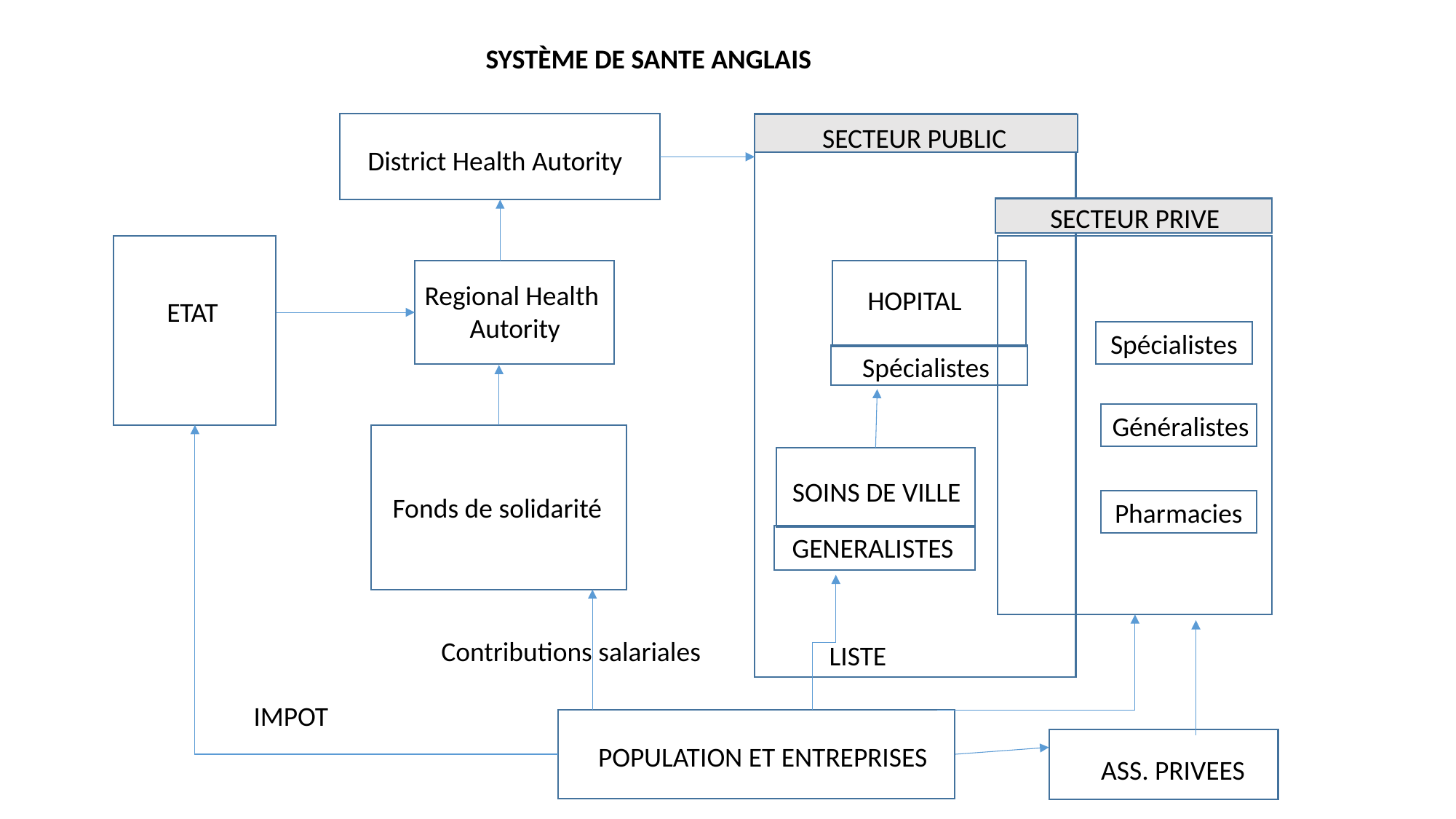

SYSTÈME DE SANTE ANGLAIS

SECTEUR PUBLIC
District Health Autority
SECTEUR PRIVE

Regional Health
 Autority
HOPITAL
ETAT
Spécialistes
Spécialistes

Généralistes

SOINS DE VILLE
Fonds de solidarité
Pharmacies
GENERALISTES

Contributions salariales
LISTE
IMPOT

POPULATION ET ENTREPRISES
ASS. PRIVEES